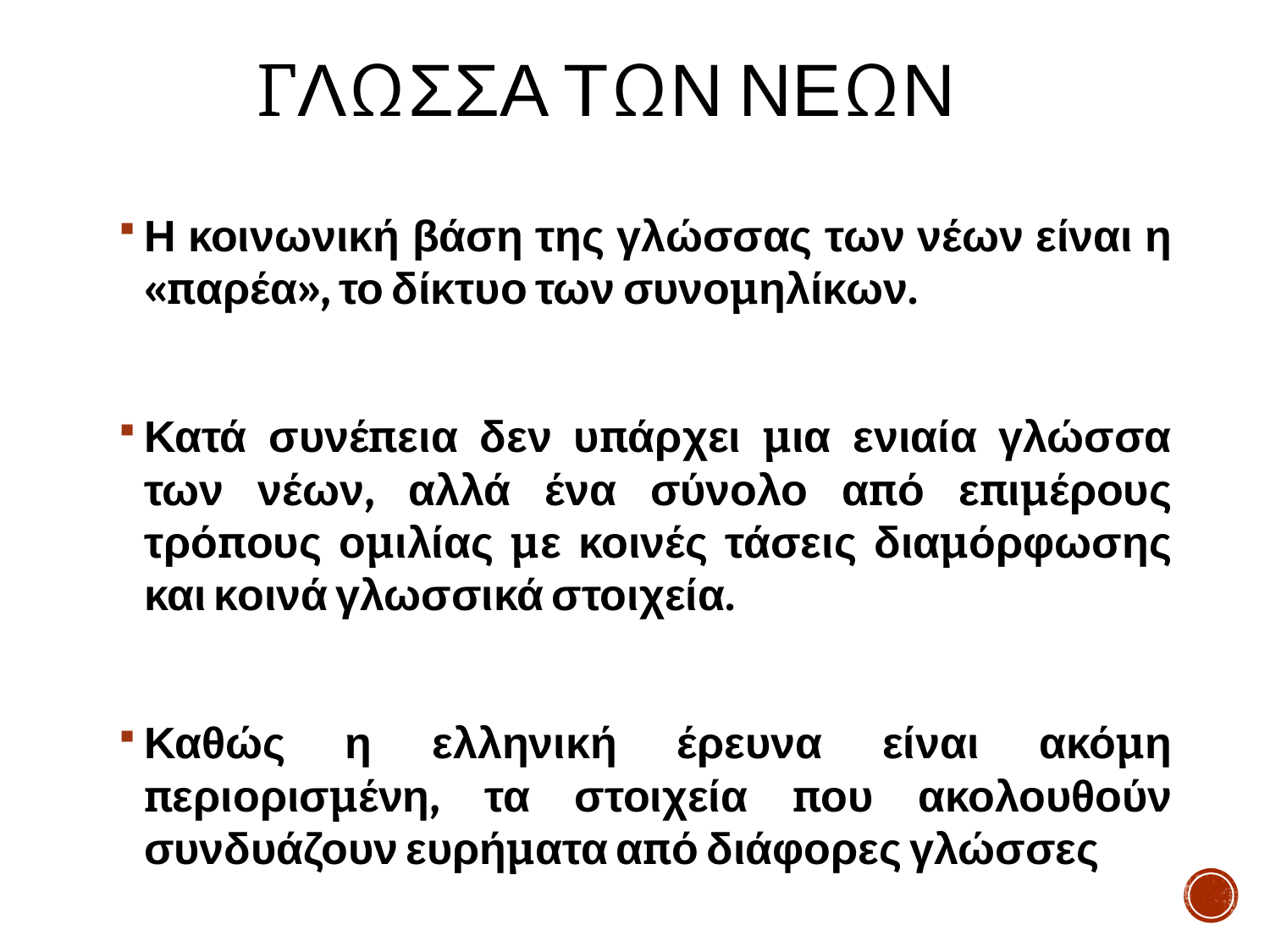

# ΓΛΩΣΣΑ ΤΩΝ ΝΕΩΝ
Η κοινωνική βάση της γλώσσας των νέων είναι η «παρέα», το δίκτυο των συνοµηλίκων.

Κατά συνέπεια δεν υπάρχει µια ενιαία γλώσσα των νέων, αλλά ένα σύνολο από επιµέρους τρόπους οµιλίας µε κοινές τάσεις διαµόρφωσης και κοινά γλωσσικά στοιχεία.

Καθώς η ελληνική έρευνα είναι ακόµη περιορισµένη, τα στοιχεία που ακολουθούν συνδυάζουν ευρήµατα από διάφορες γλώσσες